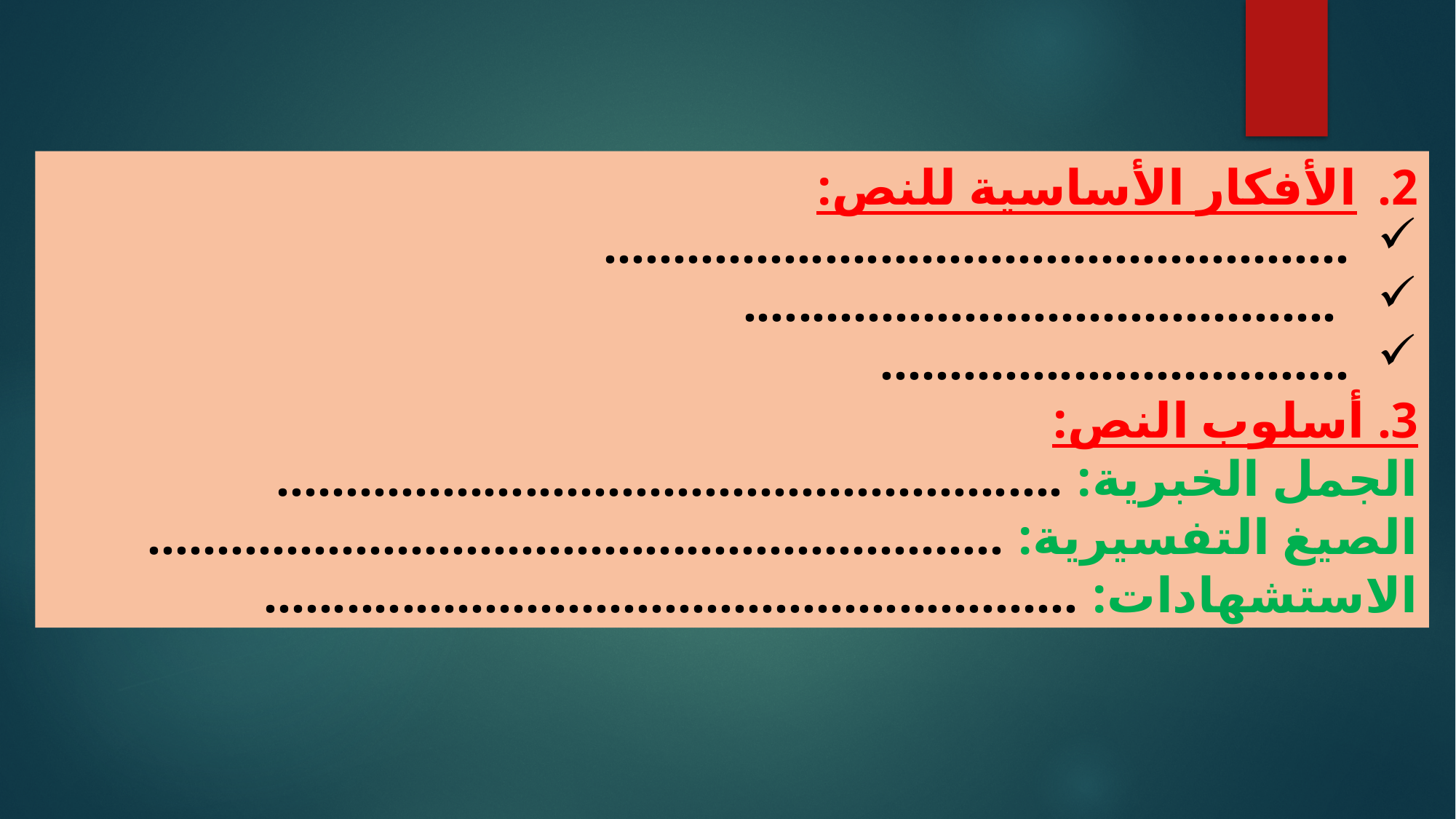

الأفكار الأساسية للنص:
......................................................
 ...........................................
..................................
3. أسلوب النص:
الجمل الخبرية: .........................................................
الصيغ التفسيرية: ..............................................................
الاستشهادات: ...........................................................